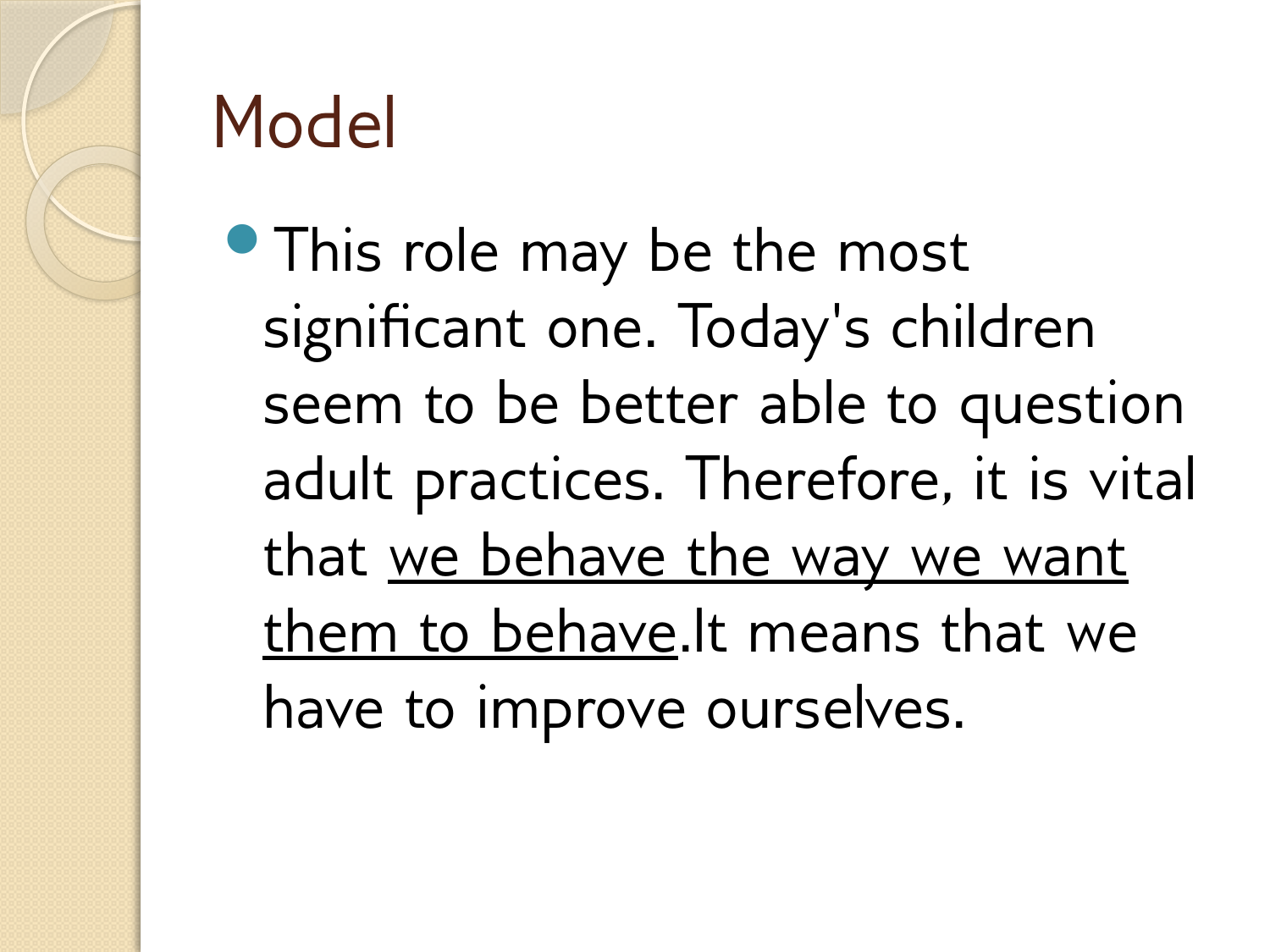

# Model
This role may be the most significant one. Today's children seem to be better able to question adult practices. Therefore, it is vital that we behave the way we want them to behave.It means that we have to improve ourselves.